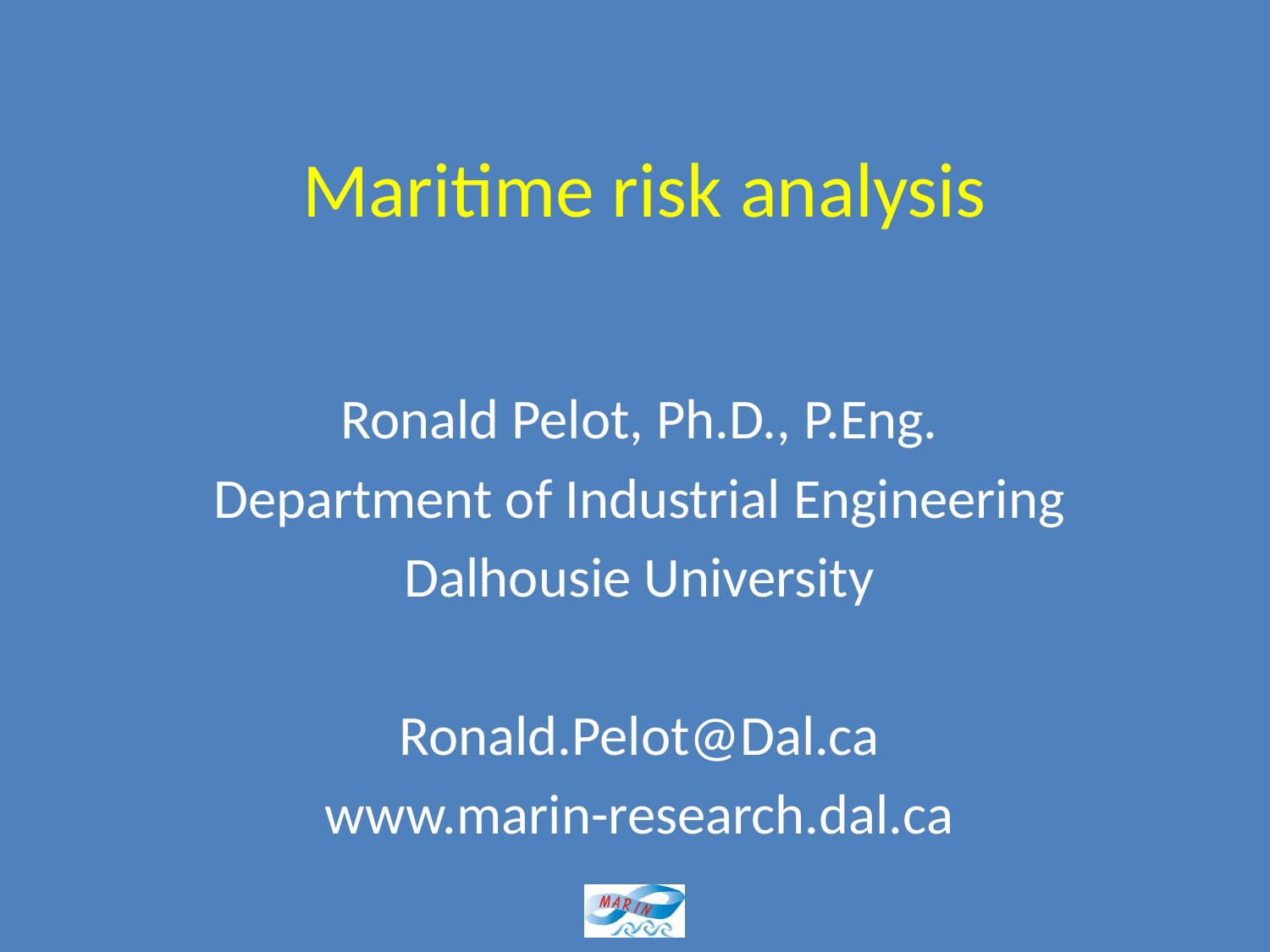

# Maritime risk analysis
Ronald Pelot, Ph.D., P.Eng.
Department of Industrial Engineering
Dalhousie University

Ronald.Pelot@Dal.ca
www.marin-research.dal.ca